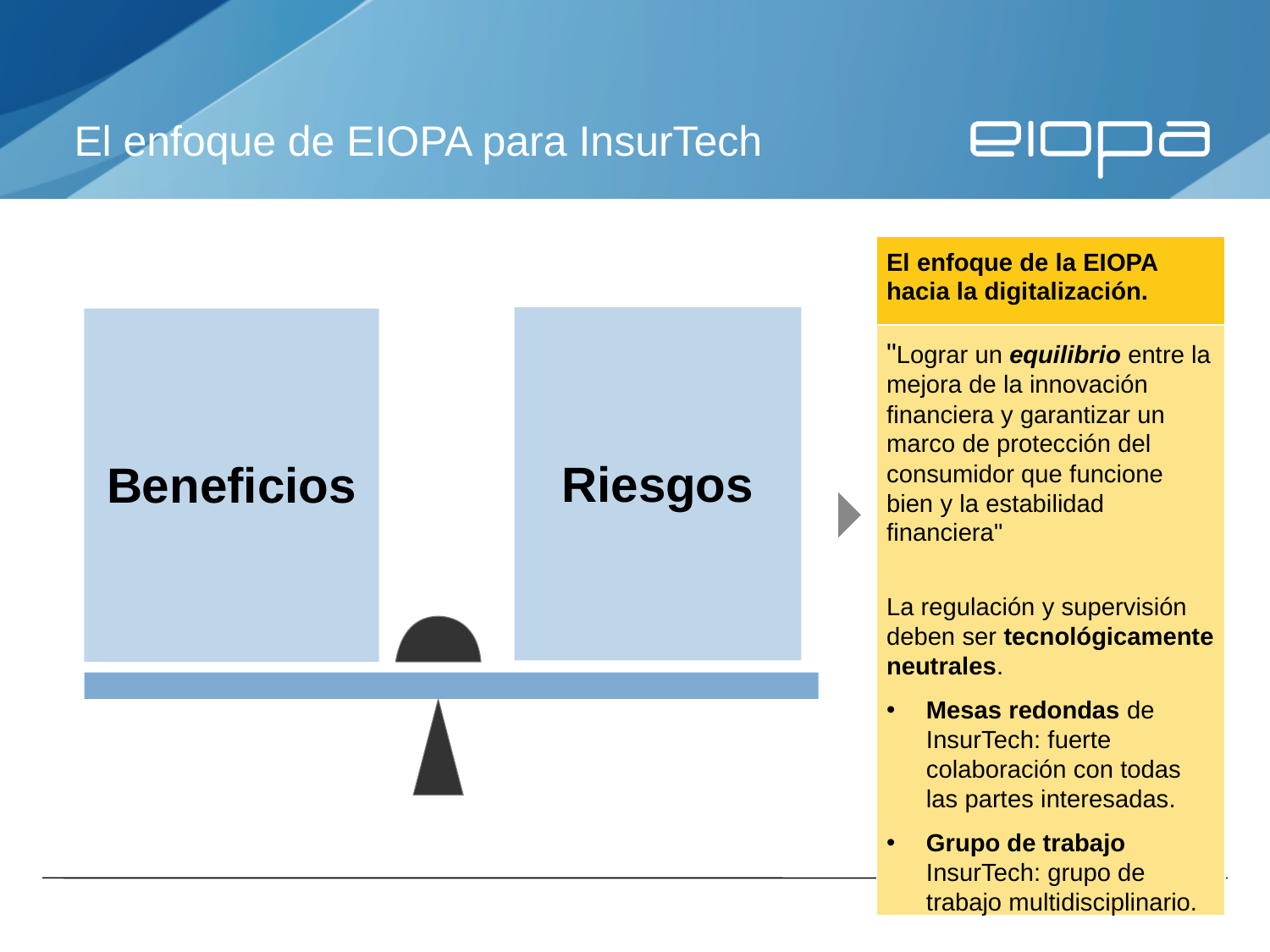

# El enfoque de EIOPA para InsurTech
El enfoque de la EIOPA hacia la digitalización.

Riesgos

Beneficios
"Lograr un equilibrio entre la mejora de la innovación financiera y garantizar un marco de protección del consumidor que funcione bien y la estabilidad financiera"
La regulación y supervisión deben ser tecnológicamente neutrales.
Mesas redondas de InsurTech: fuerte colaboración con todas las partes interesadas.
Grupo de trabajo InsurTech: grupo de trabajo multidisciplinario.